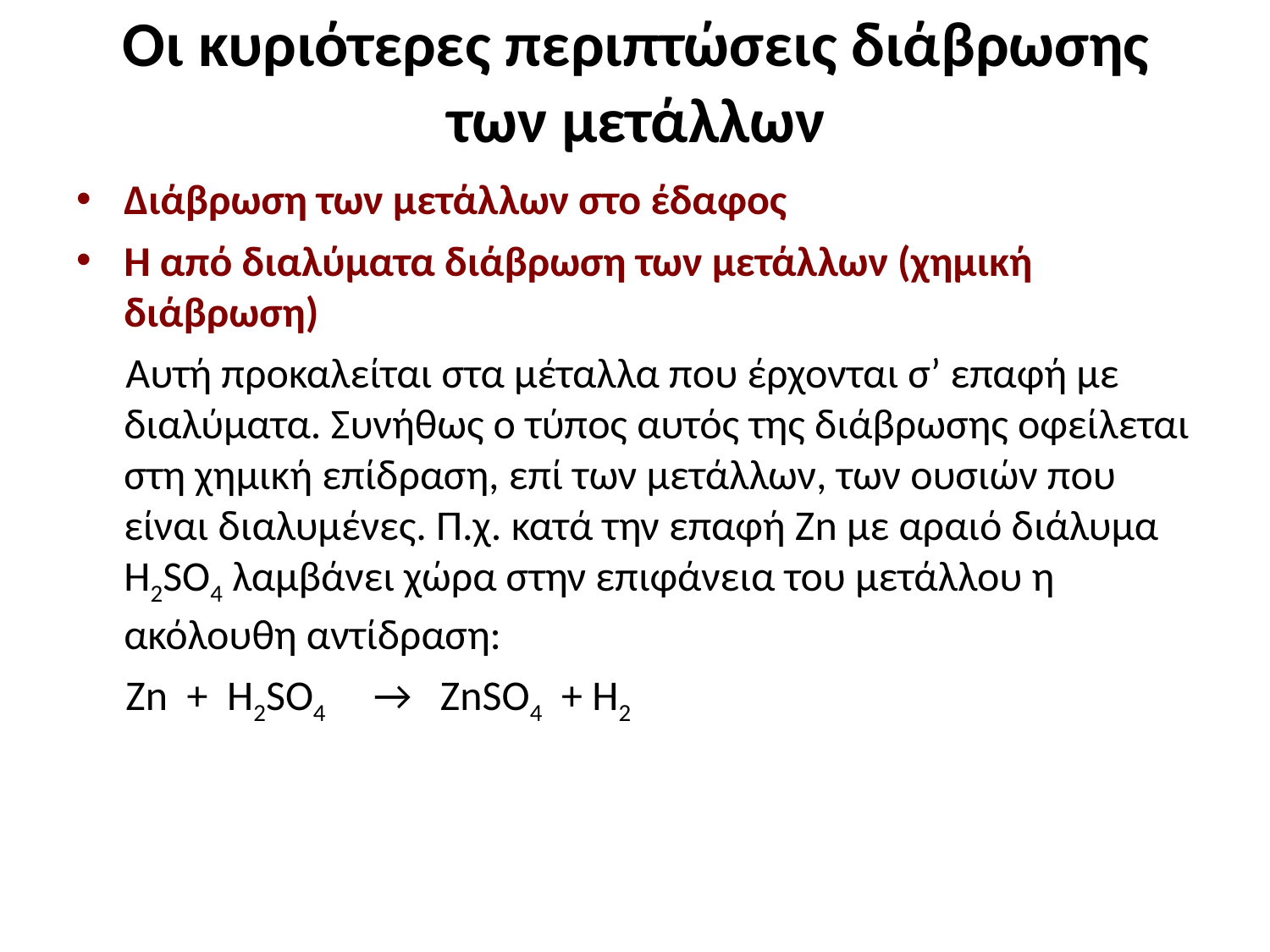

# Οι κυριότερες περιπτώσεις διάβρωσης των μετάλλων
Διάβρωση των μετάλλων στο έδαφος
Η από διαλύματα διάβρωση των μετάλλων (χημική διάβρωση)
Αυτή προκαλείται στα μέταλλα που έρχονται σ’ επαφή με διαλύματα. Συνήθως ο τύπος αυτός της διάβρωσης οφείλεται στη χημική επίδραση, επί των μετάλλων, των ουσιών που είναι διαλυμένες. Π.χ. κατά την επαφή Ζn με αραιό διάλυμα H2SO4 λαμβάνει χώρα στην επιφάνεια του μετάλλου η ακόλουθη αντίδραση:
Ζn  +  H2SO4     →   ZnSO4  + Η2